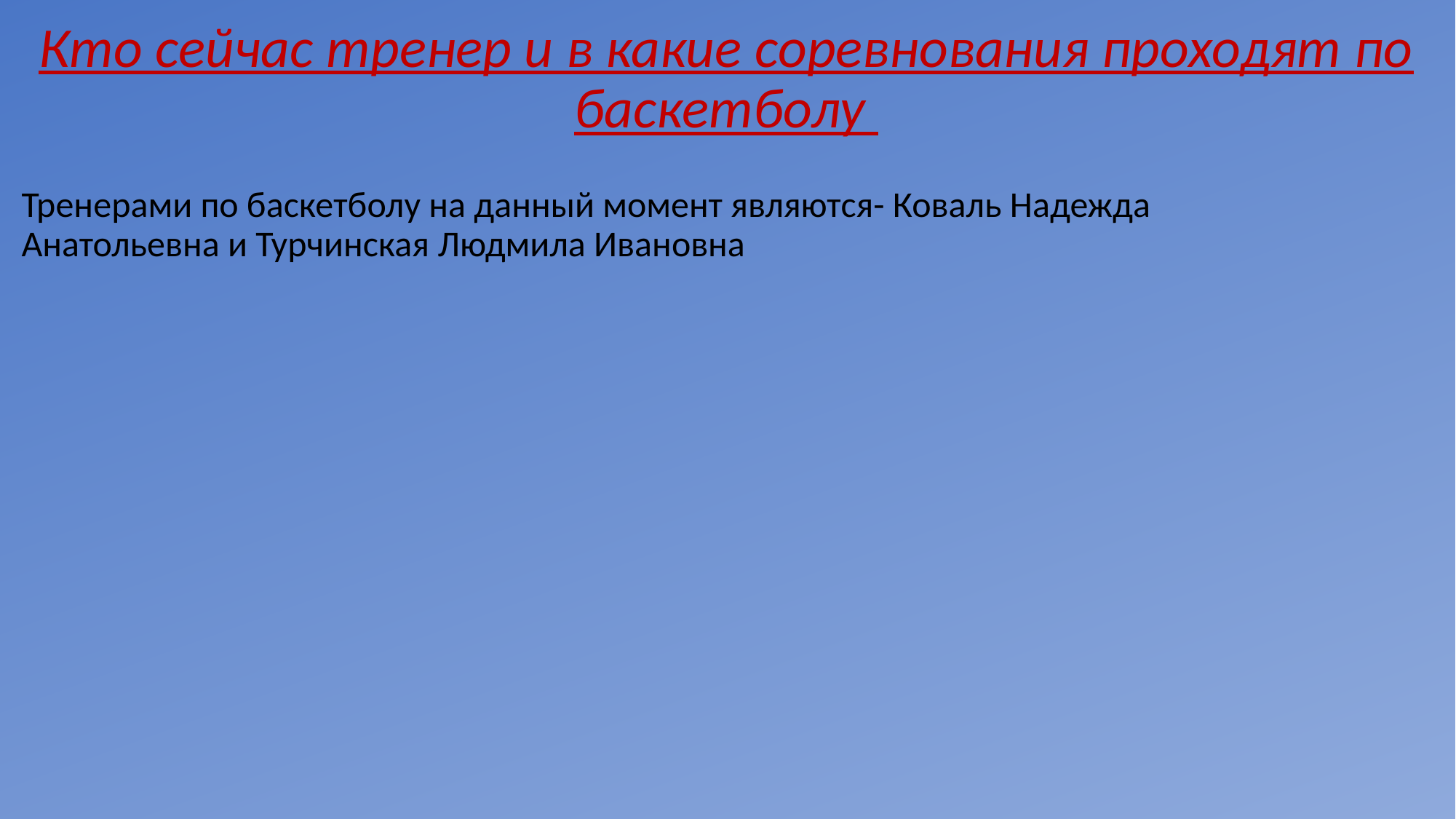

# Кто сейчас тренер и в какие соревнования проходят по баскетболу
Тренерами по баскетболу на данный момент являются- Коваль Надежда Анатольевна и Турчинская Людмила Ивановна